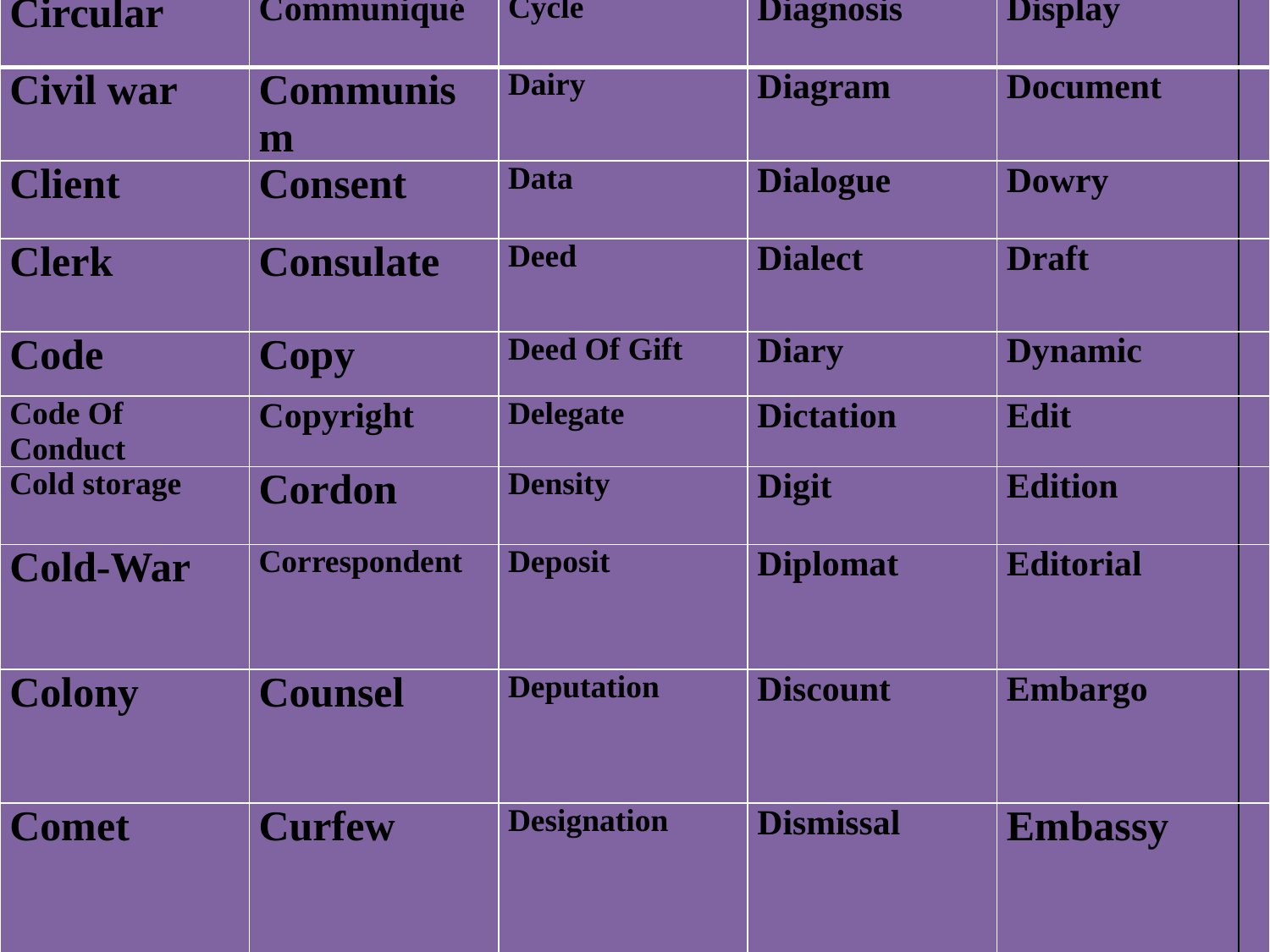

| Circular | Communiqué | Cycle | Diagnosis | Display |  |
| --- | --- | --- | --- | --- | --- |
| Civil war | Communism | Dairy | Diagram | Document |  |
| Client | Consent | Data | Dialogue | Dowry |  |
| Clerk | Consulate | Deed | Dialect | Draft |  |
| Code | Copy | Deed Of Gift | Diary | Dynamic |  |
| Code Of Conduct | Copyright | Delegate | Dictation | Edit |  |
| Cold storage | Cordon | Density | Digit | Edition |  |
| Cold-War | Correspondent | Deposit | Diplomat | Editorial |  |
| Colony | Counsel | Deputation | Discount | Embargo |  |
| Comet | Curfew | Designation | Dismissal | Embassy |  |